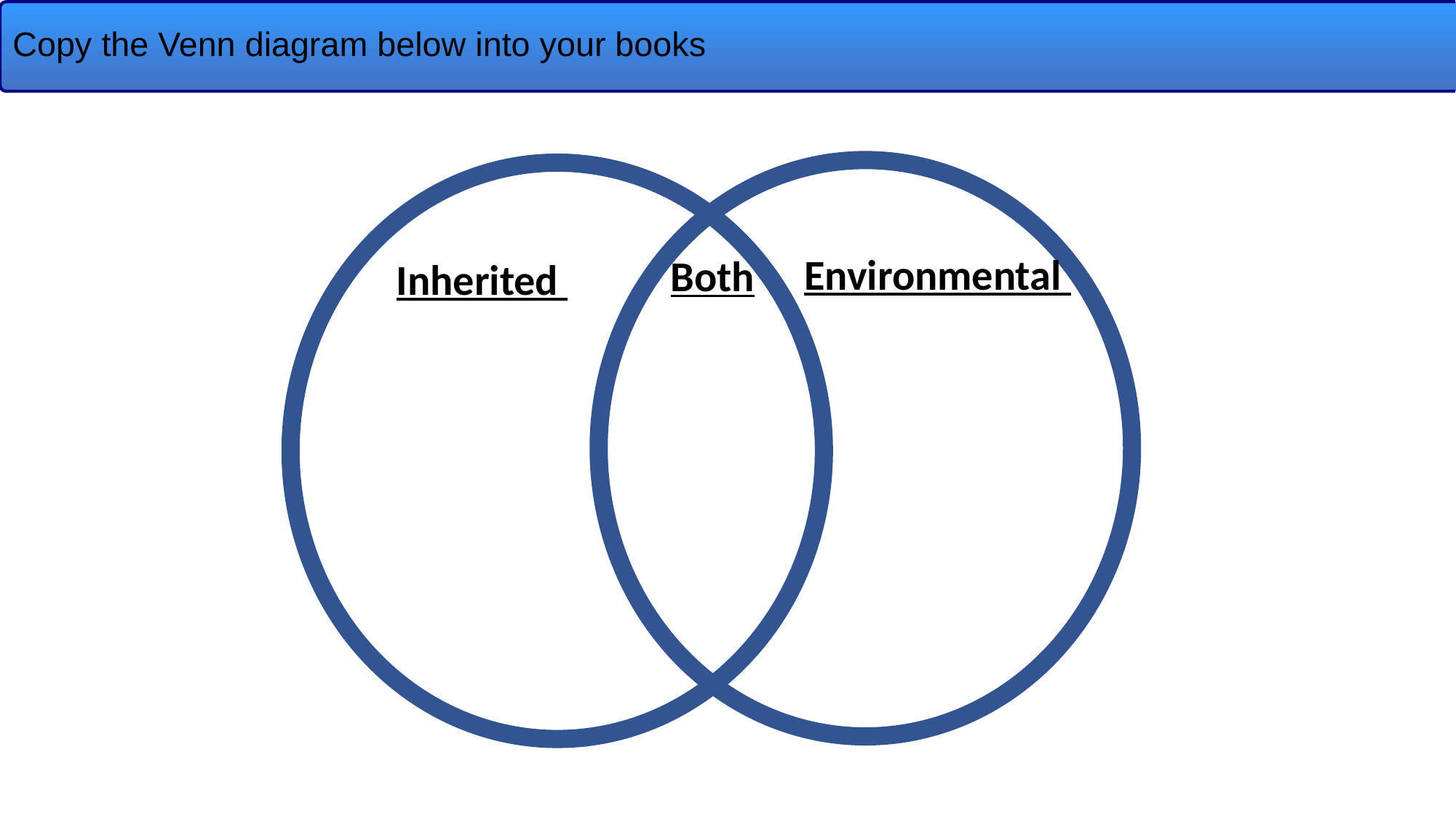

Copy the Venn diagram below into your books

# Copy the Venn diagram below in your

Environmental
Both
Inherited